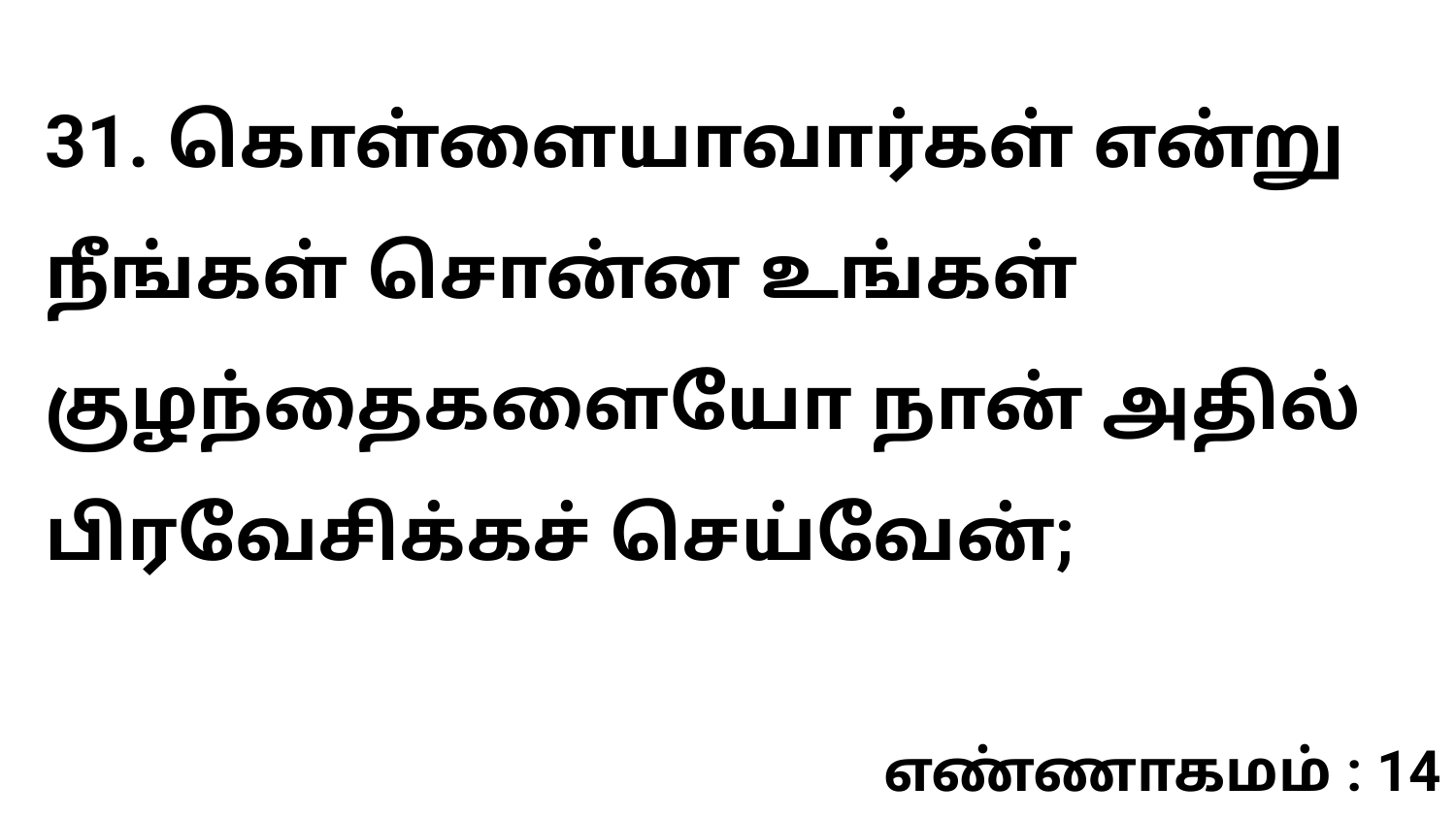

31. கொள்ளையாவார்கள் என்று நீங்கள் சொன்ன உங்கள் குழந்தைகளையோ நான் அதில் பிரவேசிக்கச் செய்வேன்;
எண்ணாகமம் : 14